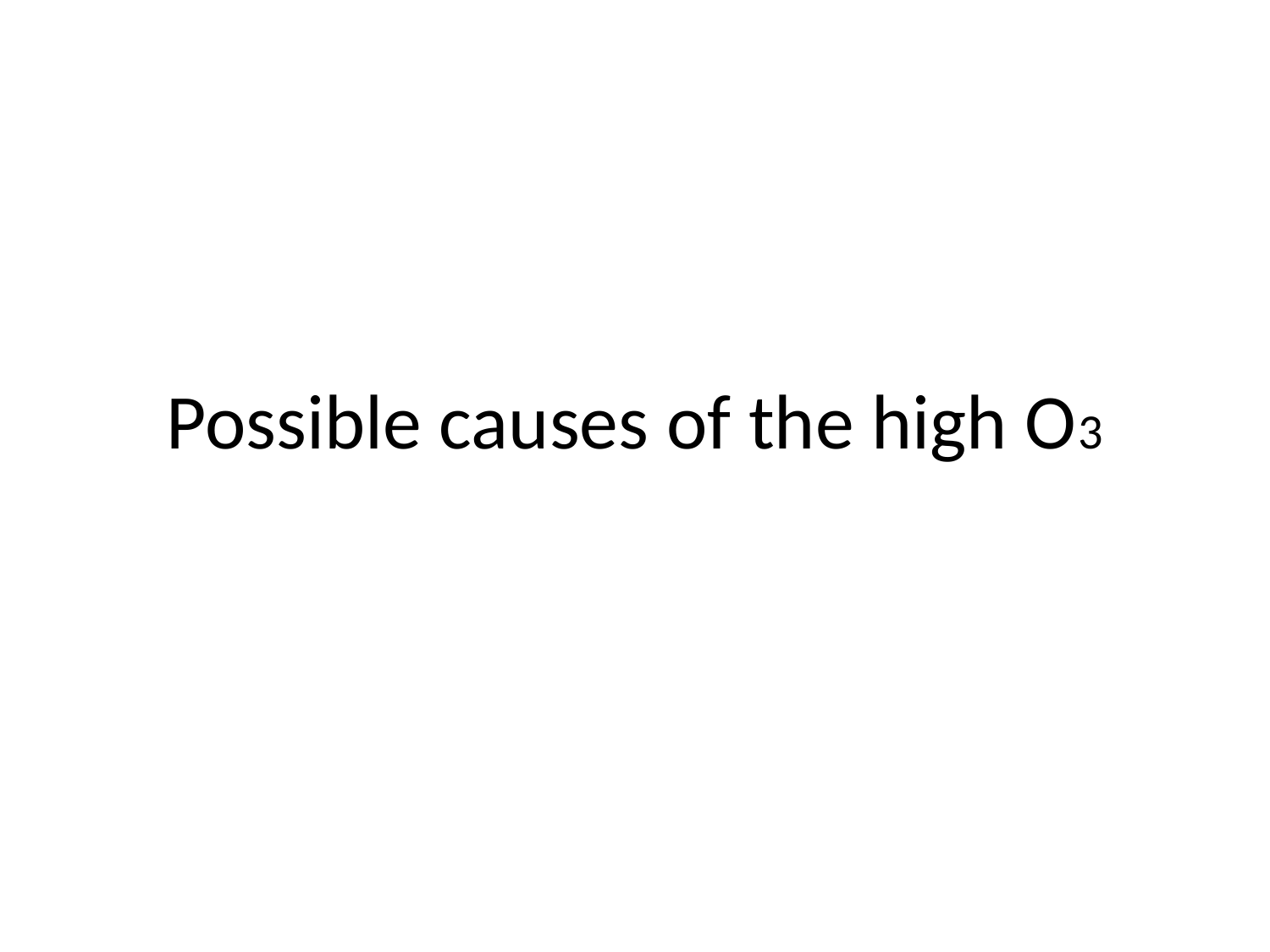

# Possible causes of the high O3